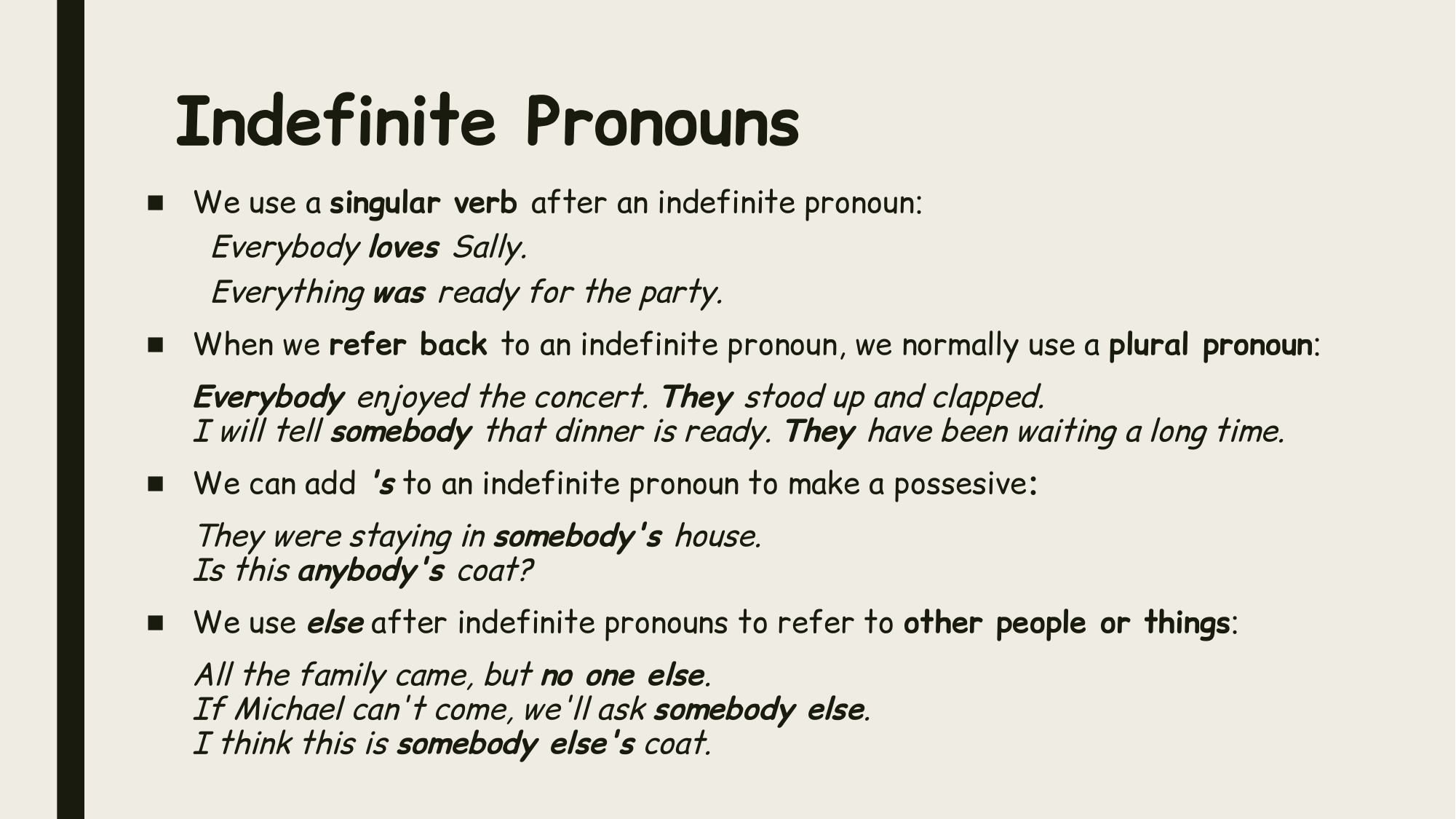

# Indefinite Pronouns
We use a singular verb after an indefinite pronoun:
Everybody loves Sally.
Everything was ready for the party.
When we refer back to an indefinite pronoun, we normally use a plural pronoun:
	Everybody enjoyed the concert. They stood up and clapped.
I will tell somebody that dinner is ready. They have been waiting a long time.
We can add 's to an indefinite pronoun to make a possesive:
	They were staying in somebody's house.
Is this anybody's coat?
We use else after indefinite pronouns to refer to other people or things:
	All the family came, but no one else.
If Michael can't come, we'll ask somebody else.
I think this is somebody else's coat.